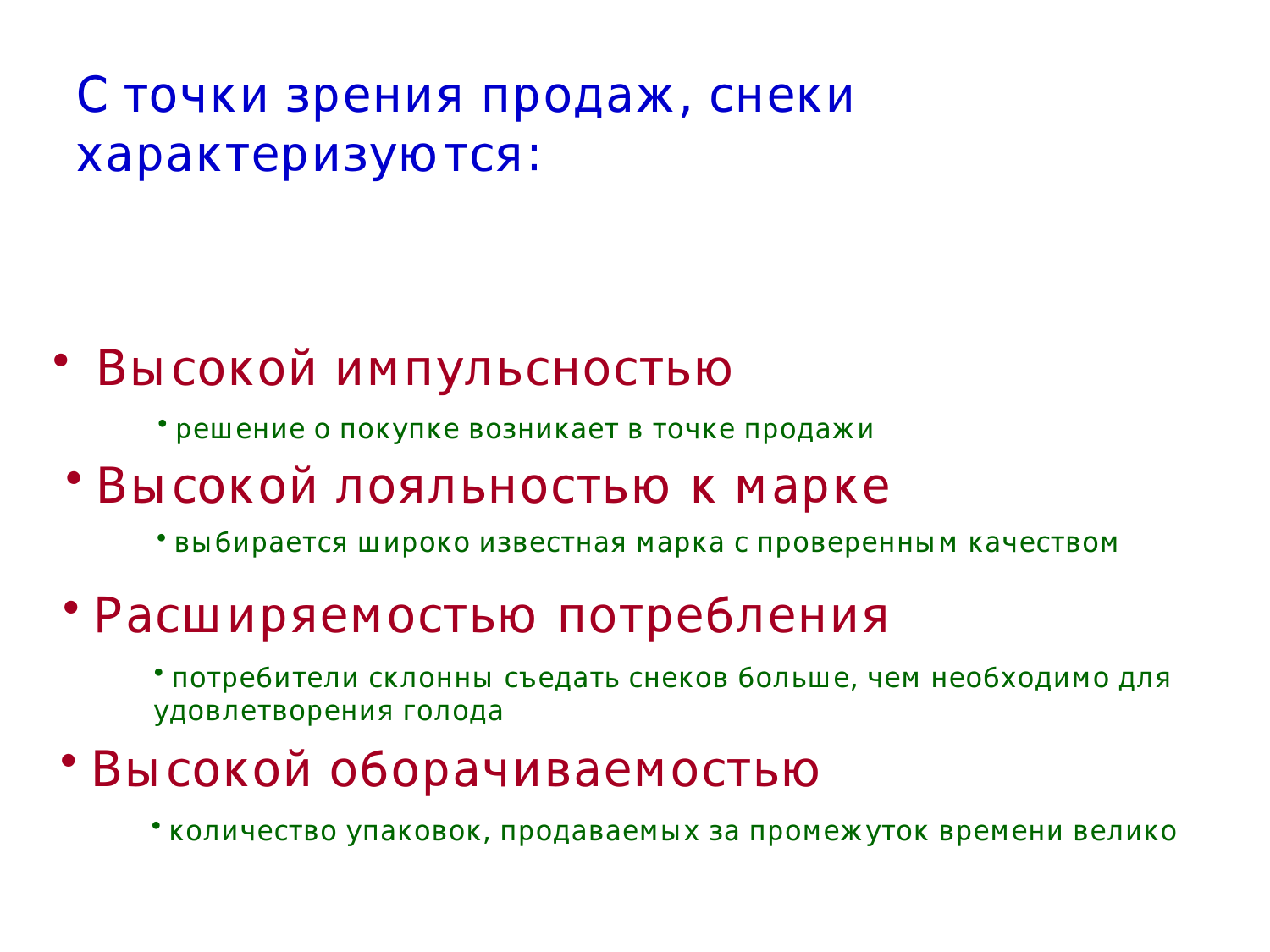

С точки зрения продаж, снеки характеризуются:
 Высокой импульсностью
 решение о покупке возникает в точке продажи
 Высокой лояльностью к марке
 выбирается широко известная марка с проверенным качеством
 Расширяемостью потребления
 потребители склонны съедать снеков больше, чем необходимо для удовлетворения голода
 Высокой оборачиваемостью
 количество упаковок, продаваемых за промежуток времени велико